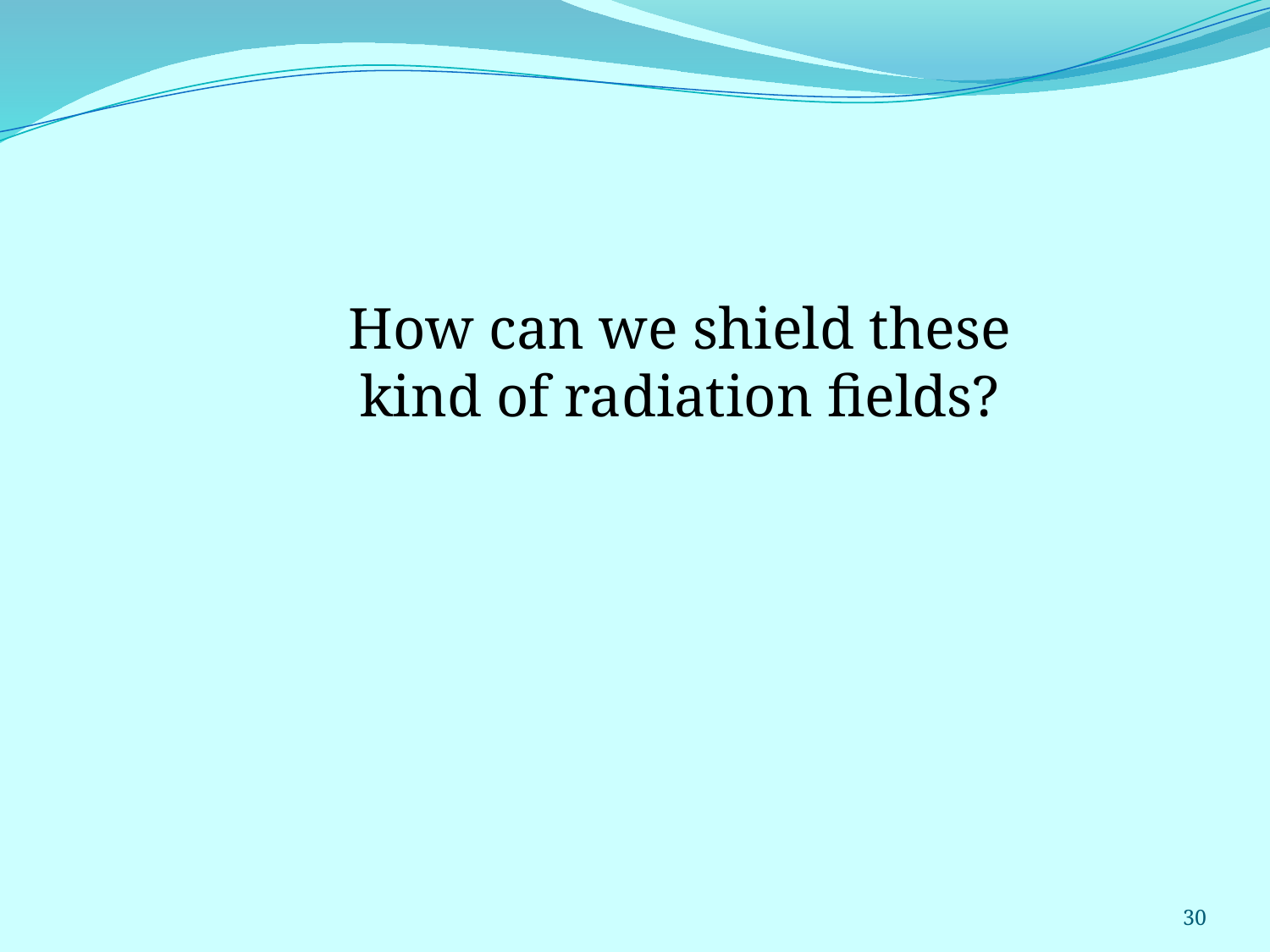

How can we shield these kind of radiation fields?
30